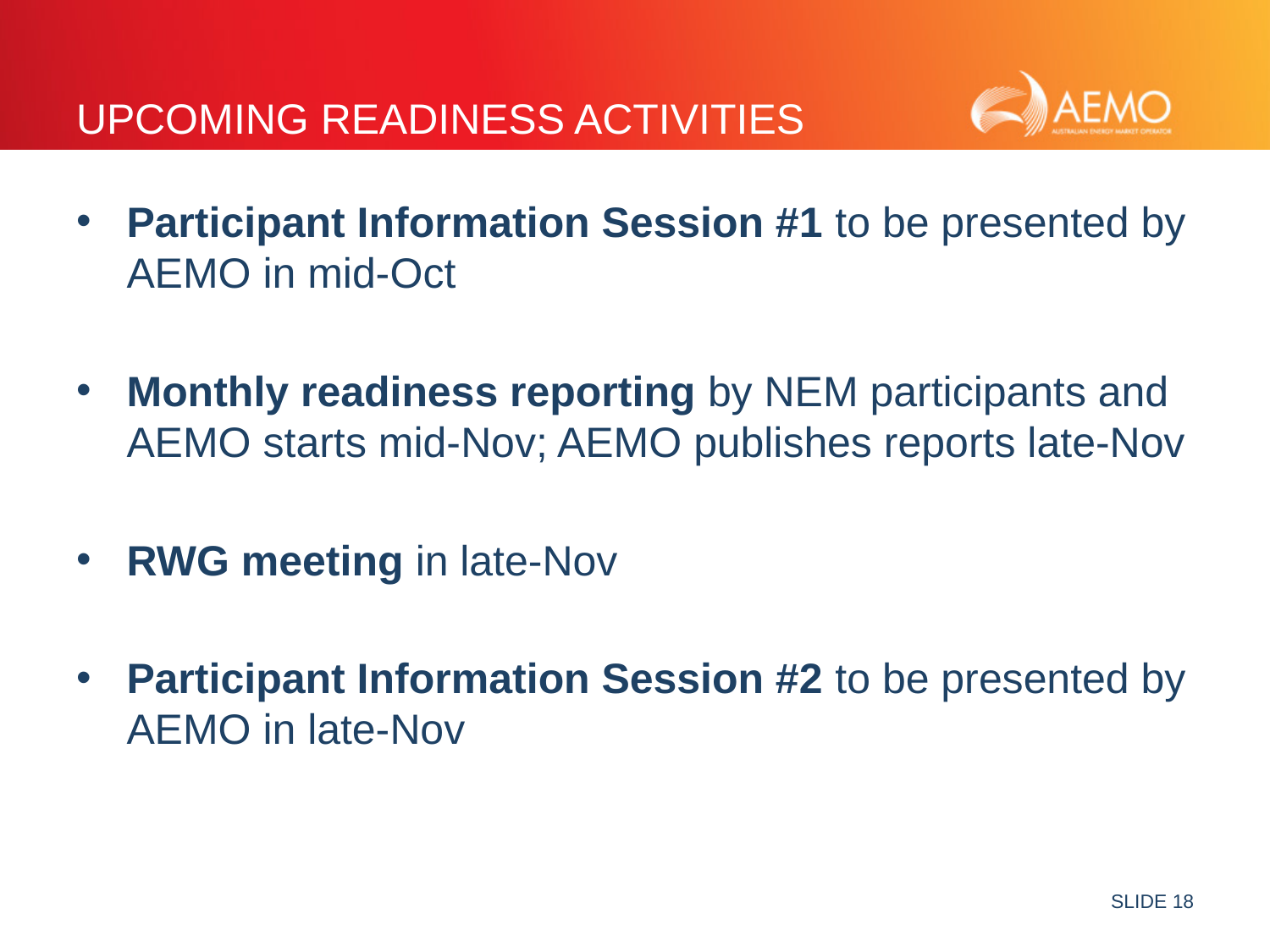

# Upcoming readiness activities
Participant Information Session #1 to be presented by AEMO in mid-Oct

Monthly readiness reporting by NEM participants and AEMO starts mid-Nov; AEMO publishes reports late-Nov

RWG meeting in late-Nov

Participant Information Session #2 to be presented by AEMO in late-Nov